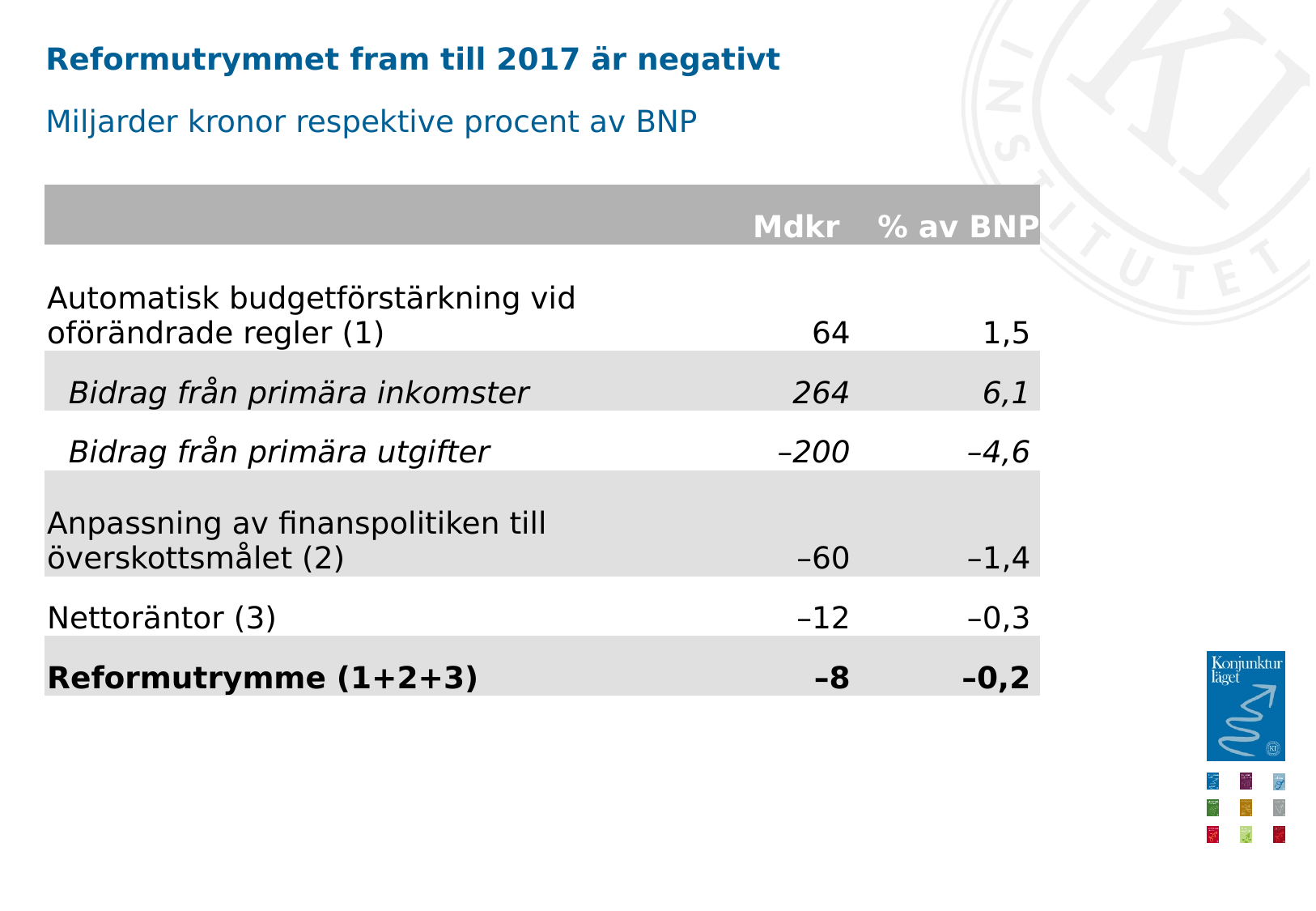

# Reformutrymmet fram till 2017 är negativt
Miljarder kronor respektive procent av BNP
|  |  |  |  |  |  | Mdkr | % av BNP |
| --- | --- | --- | --- | --- | --- | --- | --- |
| Automatisk budgetförstärkning vid oförändrade regler (1) |  |  |  |  |  | 64 | 1,5 |
| Bidrag från primära inkomster |  |  |  |  |  | 264 | 6,1 |
| Bidrag från primära utgifter |  |  |  |  |  | –200 | –4,6 |
| Anpassning av finanspolitiken till överskottsmålet (2) |  |  |  |  |  | –60 | –1,4 |
| Nettoräntor (3) |  |  |  |  |  | –12 | –0,3 |
| Reformutrymme (1+2+3) |  |  |  |  |  | –8 | –0,2 |